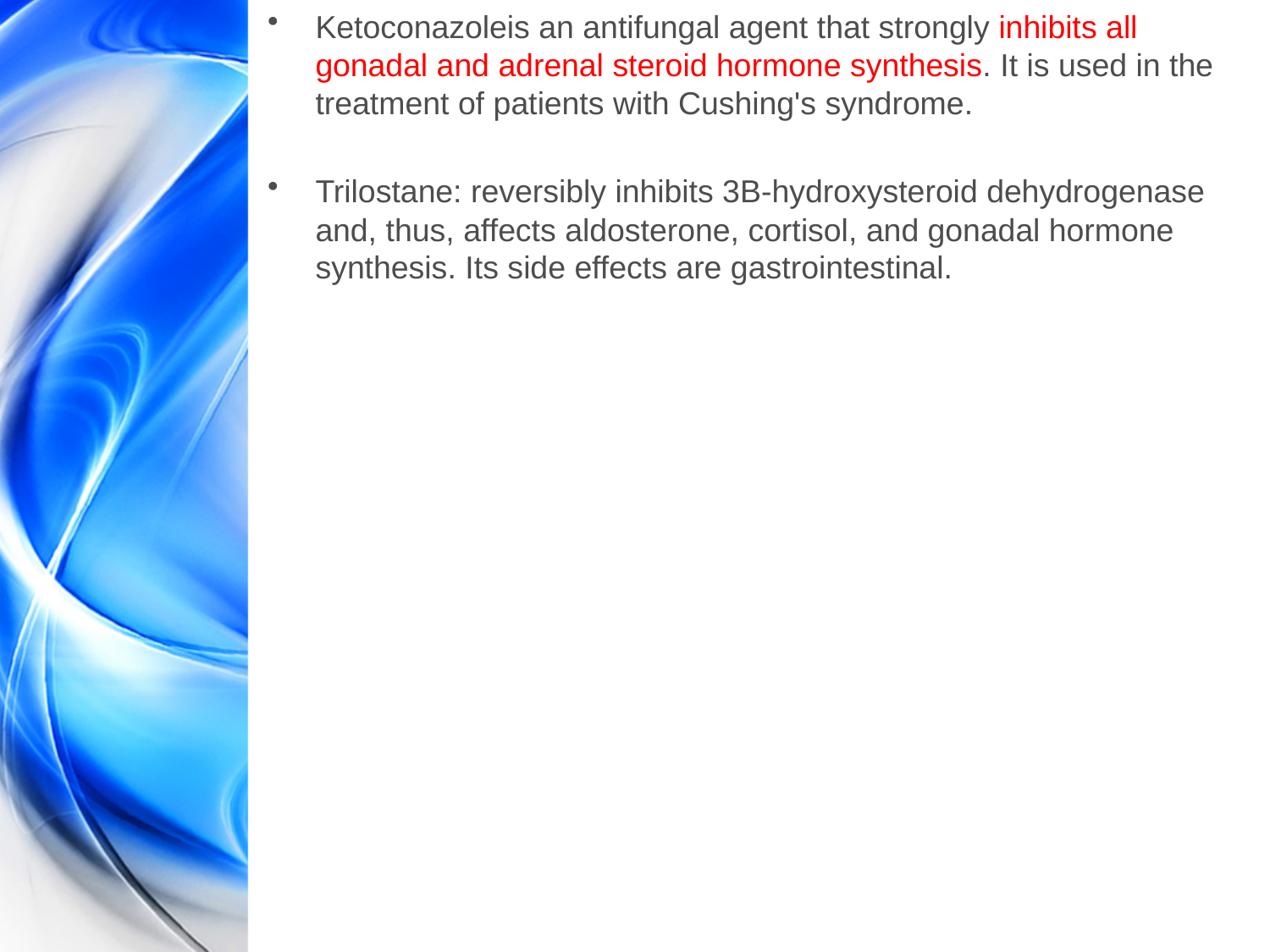

Ketoconazoleis an antifungal agent that strongly inhibits all gonadal and adrenal steroid hormone synthesis. It is used in the treatment of patients with Cushing's syndrome.

Trilostane: reversibly inhibits 3B-hydroxysteroid dehydrogenase and, thus, affects aldosterone, cortisol, and gonadal hormone synthesis. Its side effects are gastrointestinal.